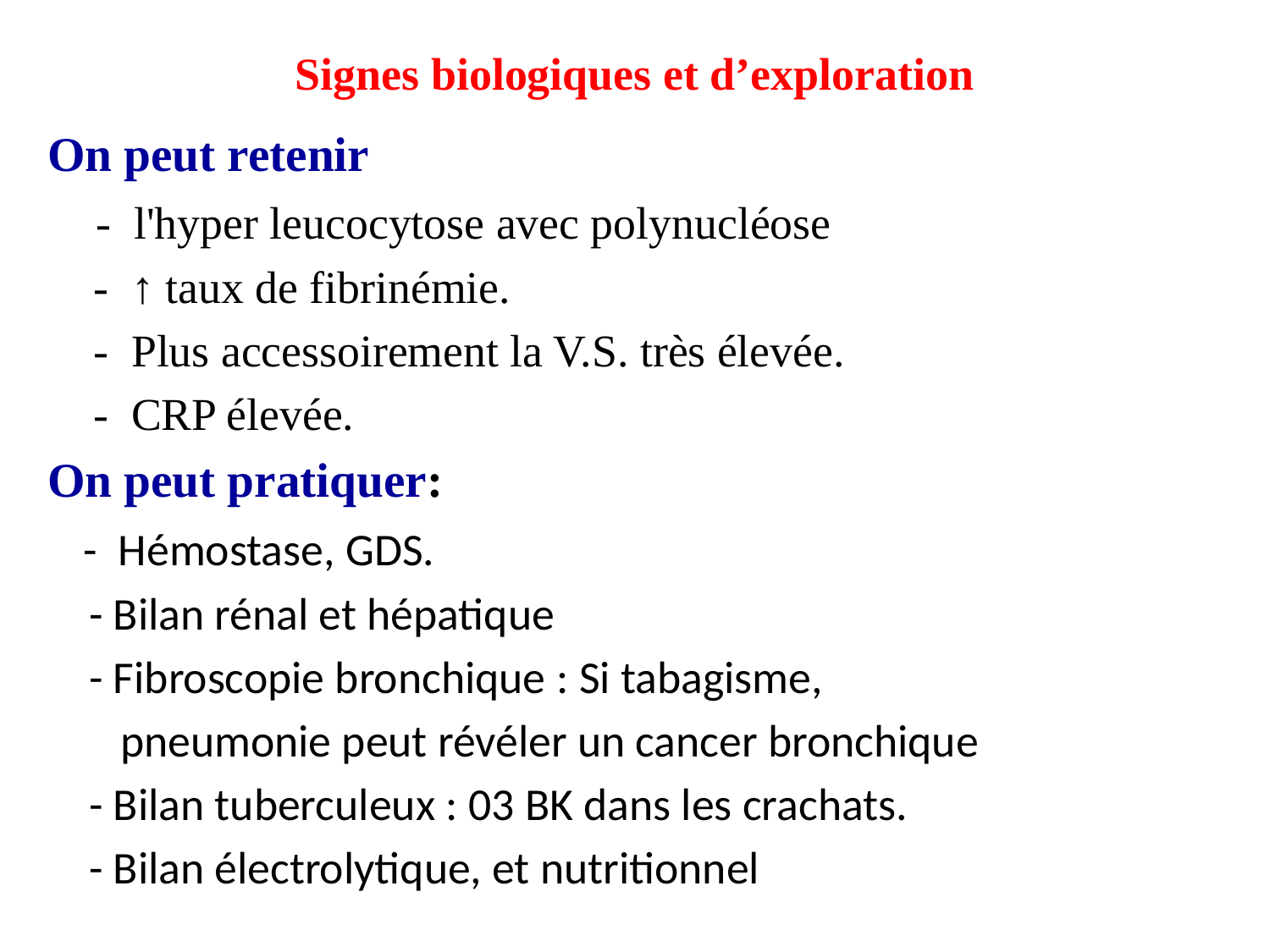

# Signes biologiques et d’exploration
On peut retenir
    -  l'hyper leucocytose avec polynucléose
    -  ↑ taux de fibrinémie.
    -  Plus accessoirement la V.S. très élevée.
    -  CRP élevée.
On peut pratiquer:
   -  Hémostase, GDS.
    - Bilan rénal et hépatique
    - Fibroscopie bronchique : Si tabagisme,
       pneumonie peut révéler un cancer bronchique
    - Bilan tuberculeux : 03 BK dans les crachats.
    - Bilan électrolytique, et nutritionnel